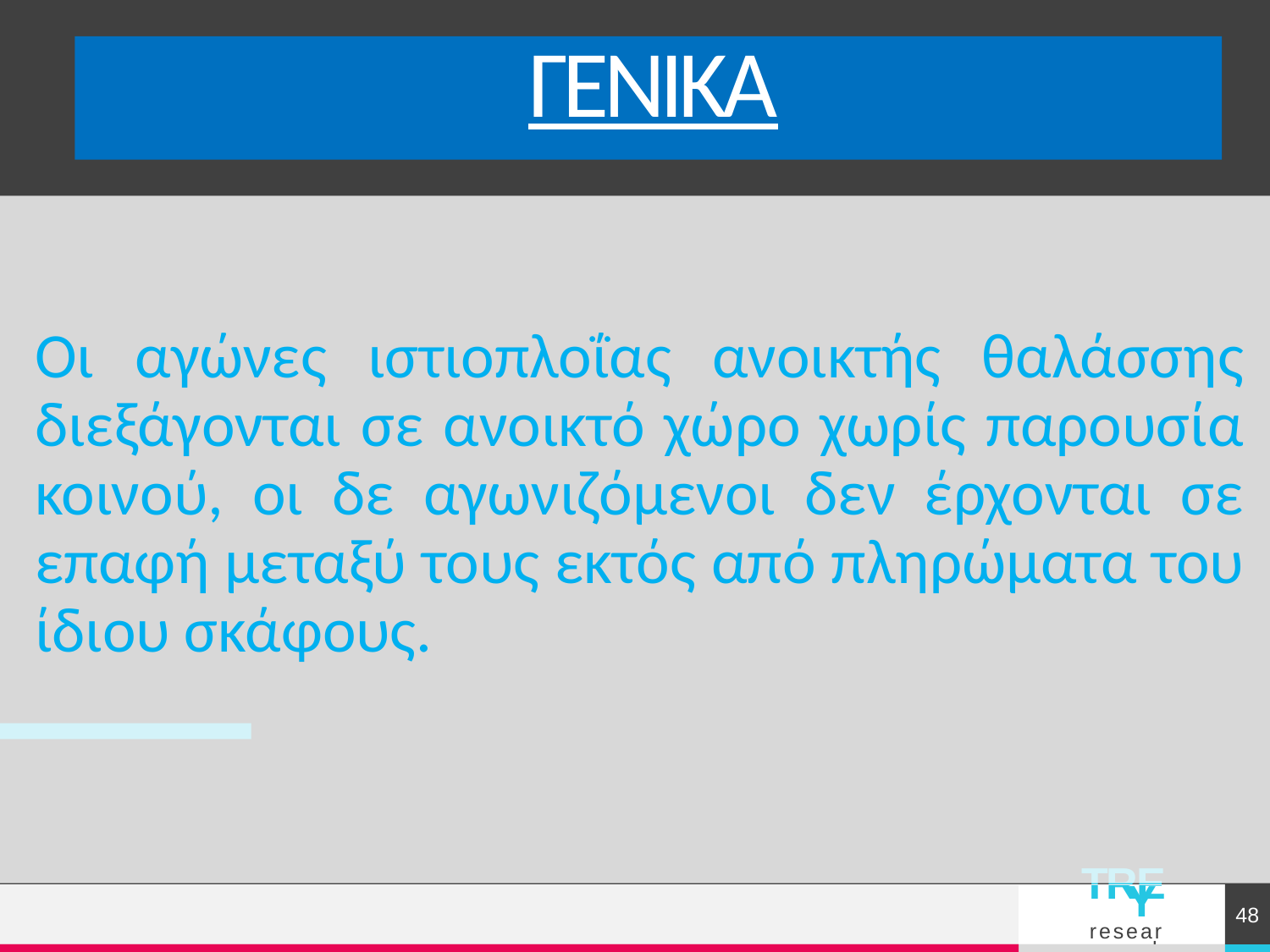

# ΓΕΝΙΚΑ

Οι αγώνες ιστιοπλοΐας ανοικτής θαλάσσης διεξάγονται σε ανοικτό χώρο χωρίς παρουσία κοινού, οι δε αγωνιζόμενοι δεν έρχονται σε επαφή μεταξύ τους εκτός από πληρώματα του ίδιου σκάφους.

48